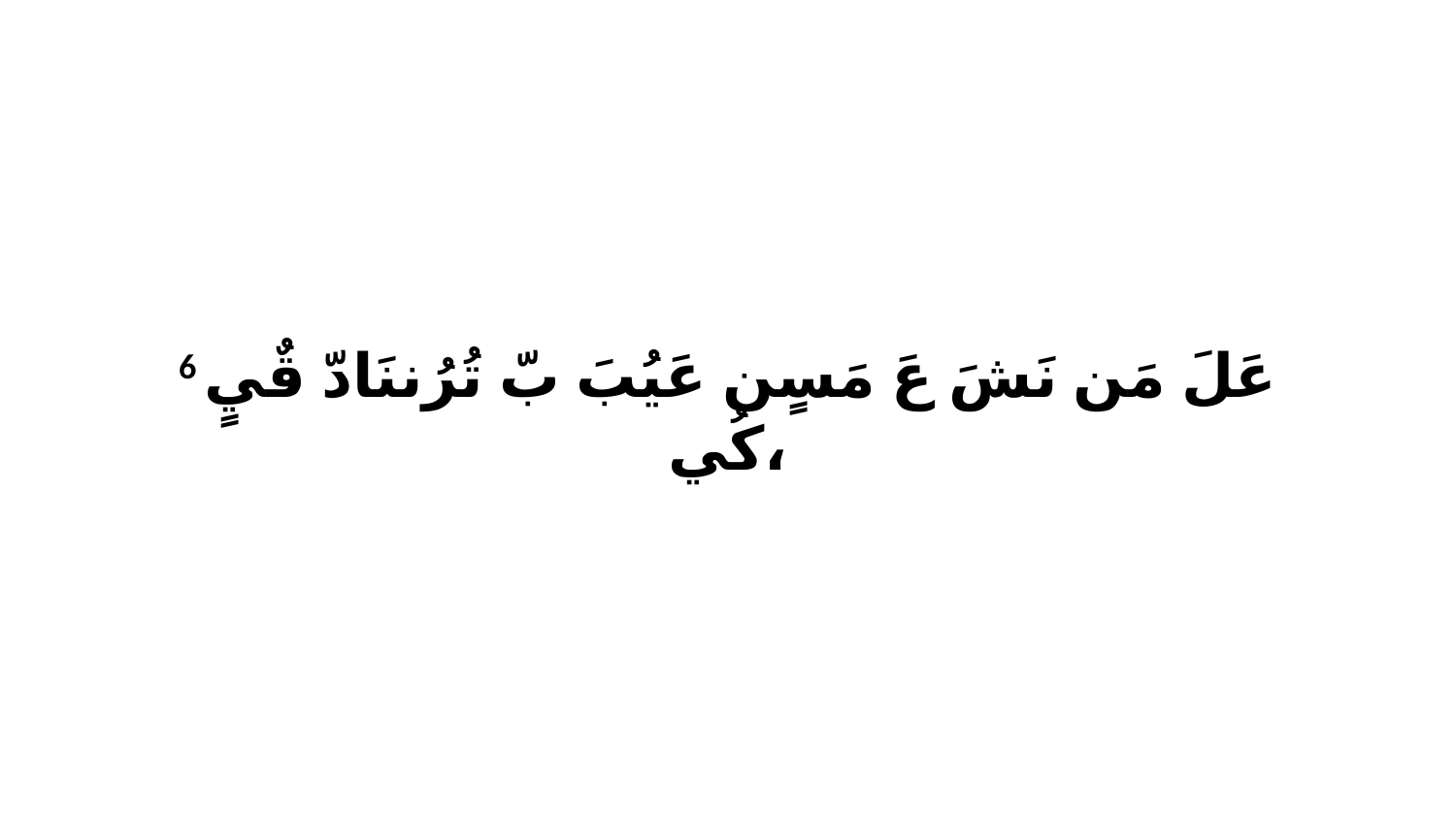

6 عَلَ مَن نَشَ عَ مَسٍن عَيُبَ بّ تُرُننَادّ قٌيٍ كُي،